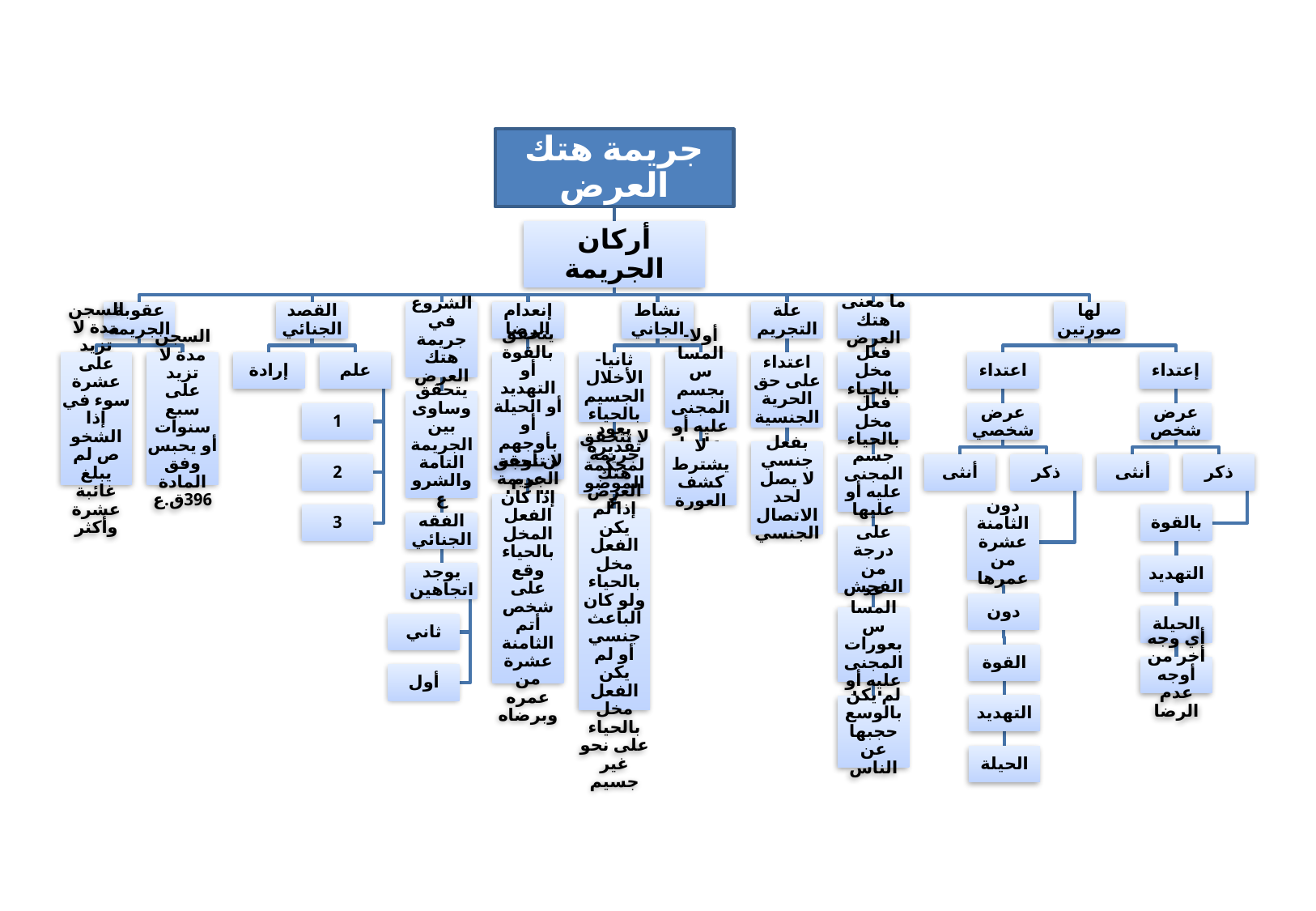

جريمة هتك العرض
أركان الجريمة
عقوبة الجريمة
السجن مدة لا تزيد على عشرة سوء في إذا الشخوص لم يبلغ غائبة عشرة وأكثر
السجن مدة لا تزيد على سبع سنوات أو يحبس وفق المادة 396ق.ع
القصد الجنائي
إرادة
علم
1
2
3
الشروع في جريمة هتك العرض
يتحقق وساوى بين الجريمة التامة والشروع
الفقه الجنائي
يوجد اتجاهين
ثاني
أول
إنعدام الرضا
يتحقق بالقوة أو التهديد أو الحيلة أو بأوجهم ن أوجه عدم الرضا
لا تتحقق الجريمة إذا كان الفعل المخل بالحياء وقع على شخص أتم الثامنة عشرة من عمره وبرضاه
نشاط الجاني
ثانيا- الأخلال الجسيم بالحياء
يعود تقديره لمحكمة الموضوع
لا تتحقق جريمة هتك العرض إذا لم يكن الفعل مخل بالحياء ولو كان الباعث جنسي أو لم يكن الفعل مخل بالحياء على نحو غير جسيم
أولا-المساس بجسم المجنى عليه أو عليها
لا يشترط كشف العورة
علة التجريم
اعتداء على حق الحرية الجنسية
بفعل جنسي لا يصل لحد الاتصال الجنسي
ما معنى هتك العرض
فعل مخل بالحياء
فعل مخل بالحياء
جسم المجنى عليه أو عليها
على درجة من الفحش
عد المساس بعورات المجنى عليه أو عليها
لم يكن بالوسع حجبها عن الناس
لها صورتين
اعتداء
عرض شخصي
أنثى
ذكر
دون الثامنة عشرة من عمرها
دون
القوة
التهديد
الحيلة
إعتداء
عرض شخص
أنثى
ذكر
بالقوة
التهديد
الحيلة
أي وجه أخر من أوجه عدم الرضا